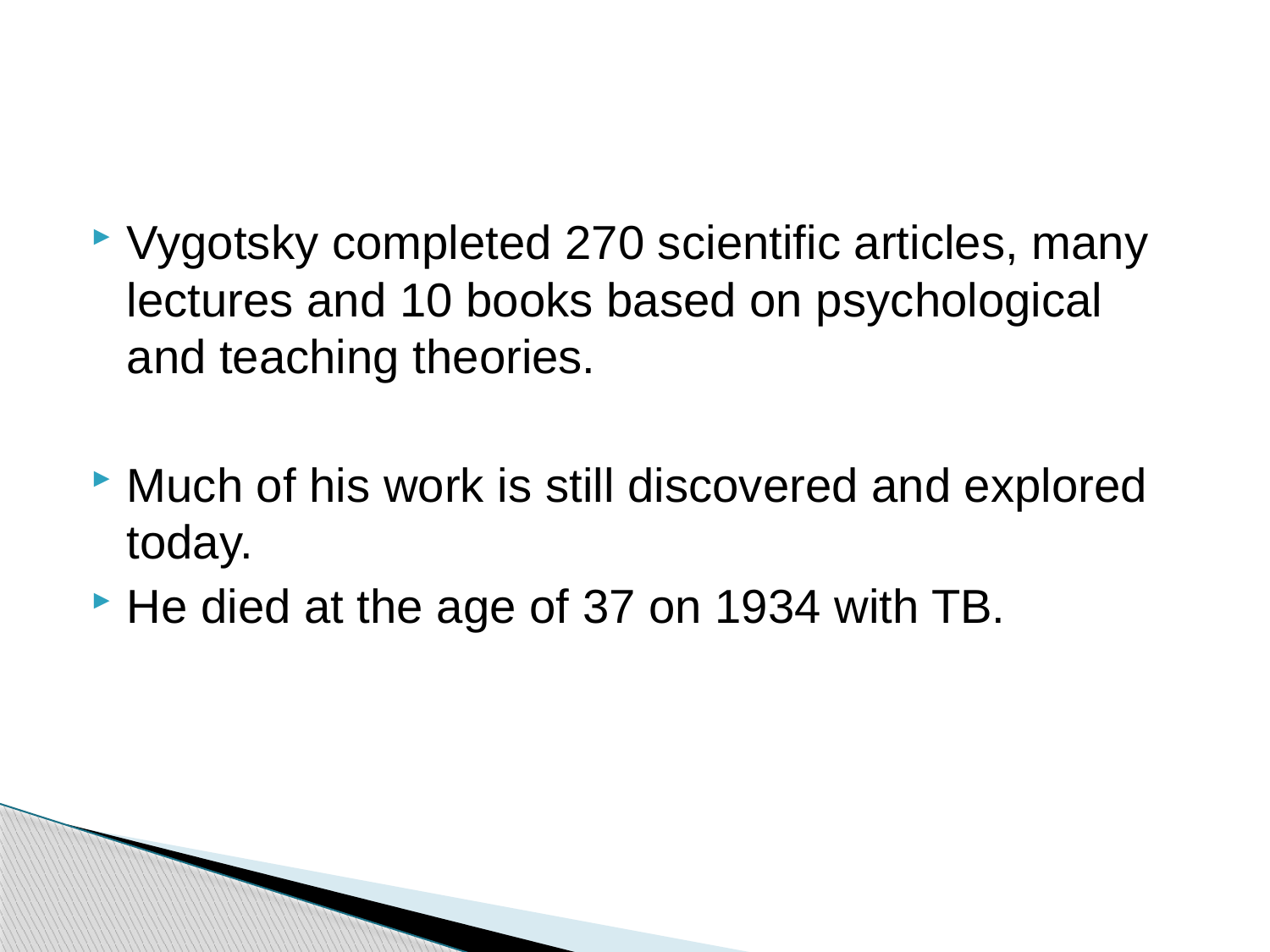

#
Vygotsky completed 270 scientific articles, many lectures and 10 books based on psychological and teaching theories.

Much of his work is still discovered and explored today.
He died at the age of 37 on 1934 with TB.